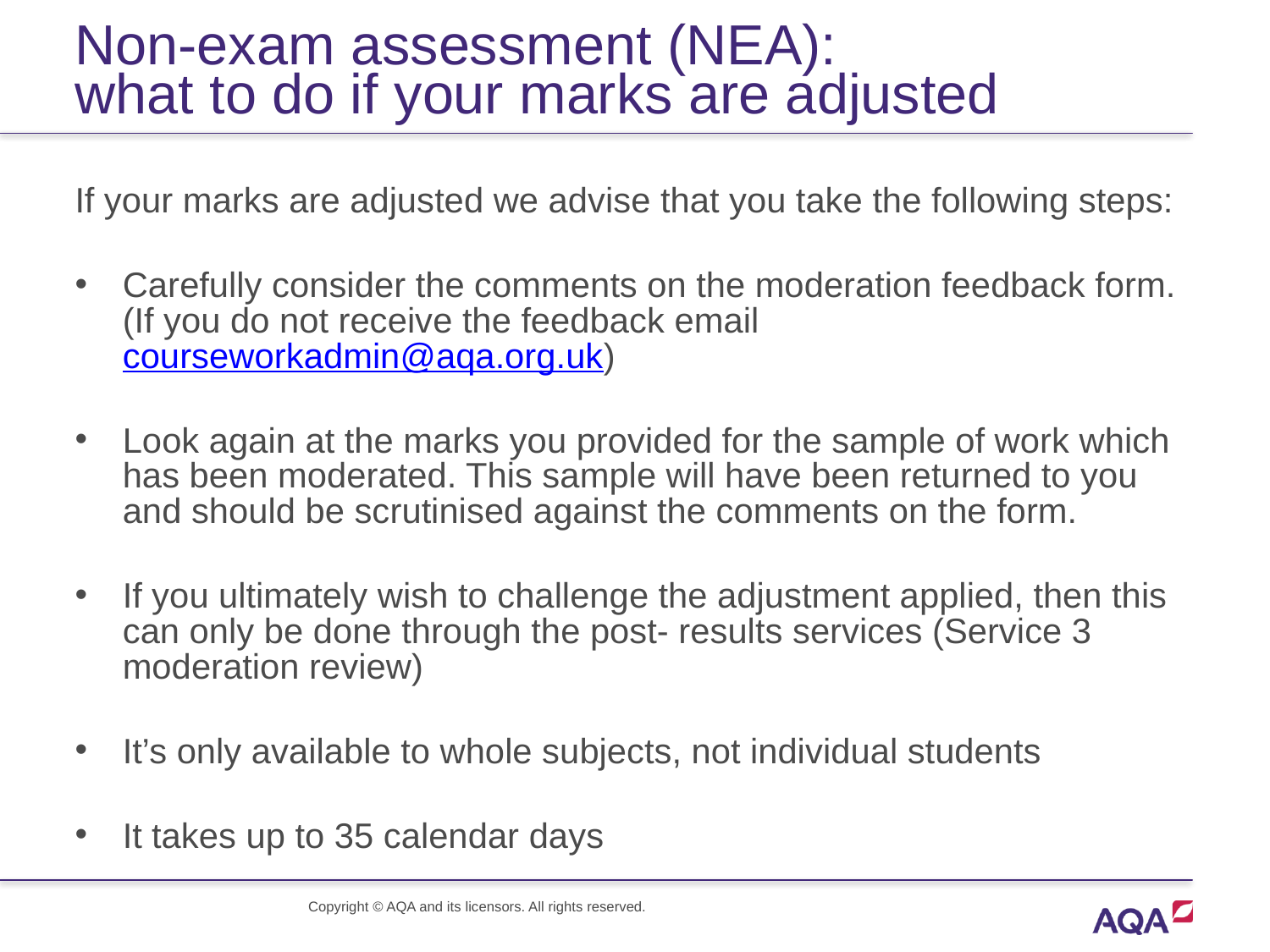

# Non-exam assessment (NEA): what to do if your marks are adjusted
If your marks are adjusted we advise that you take the following steps:

Carefully consider the comments on the moderation feedback form. (If you do not receive the feedback email courseworkadmin@aqa.org.uk)

Look again at the marks you provided for the sample of work which has been moderated. This sample will have been returned to you and should be scrutinised against the comments on the form.

If you ultimately wish to challenge the adjustment applied, then this can only be done through the post- results services (Service 3 moderation review)

It’s only available to whole subjects, not individual students

It takes up to 35 calendar days

Copyright © AQA and its licensors. All rights reserved.